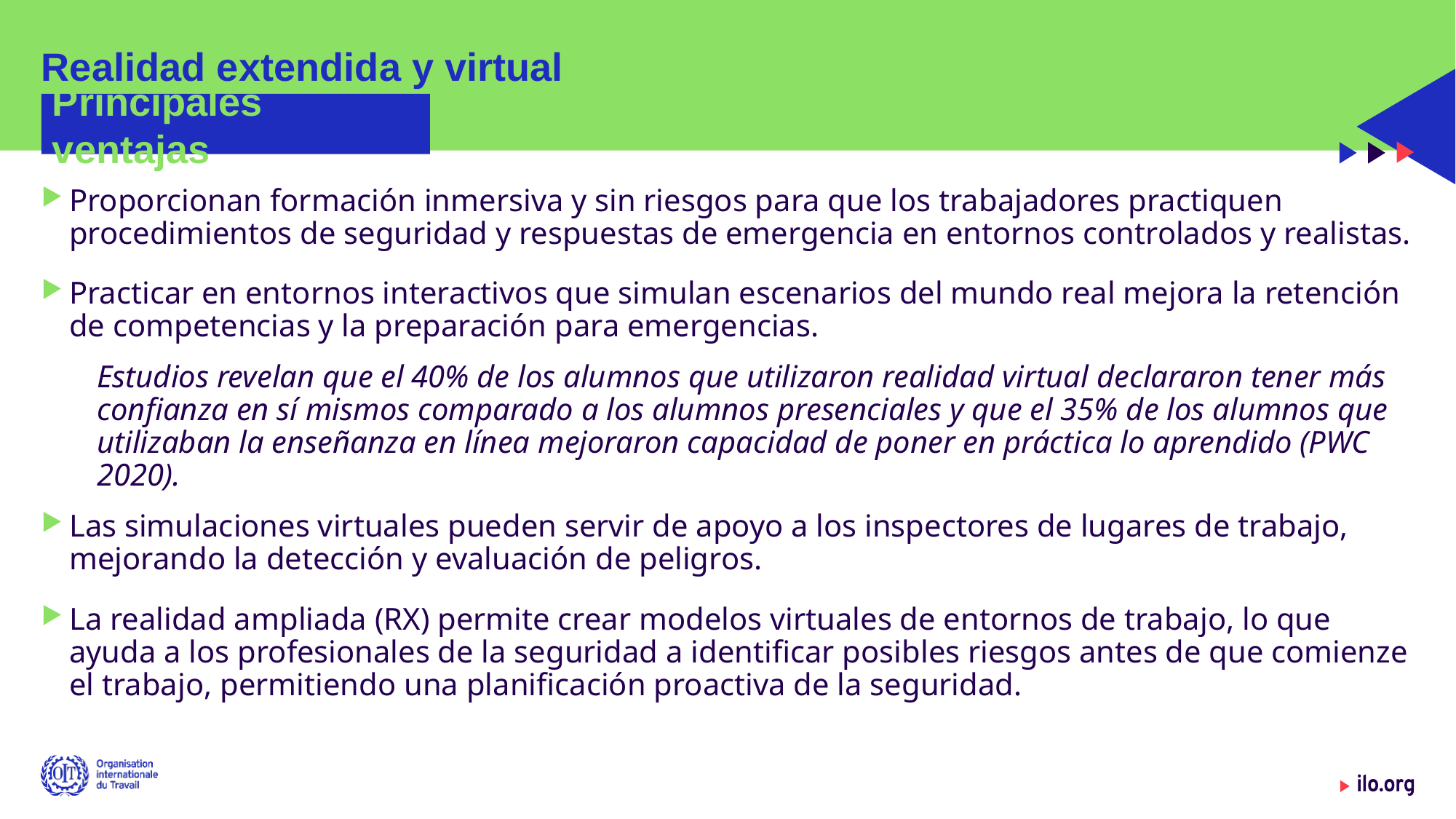

# Realidad extendida y virtual
Principales ventajas
Proporcionan formación inmersiva y sin riesgos para que los trabajadores practiquen procedimientos de seguridad y respuestas de emergencia en entornos controlados y realistas.
Practicar en entornos interactivos que simulan escenarios del mundo real mejora la retención de competencias y la preparación para emergencias.
Estudios revelan que el 40% de los alumnos que utilizaron realidad virtual declararon tener más confianza en sí mismos comparado a los alumnos presenciales y que el 35% de los alumnos que utilizaban la enseñanza en línea mejoraron capacidad de poner en práctica lo aprendido (PWC 2020).
Las simulaciones virtuales pueden servir de apoyo a los inspectores de lugares de trabajo, mejorando la detección y evaluación de peligros.
La realidad ampliada (RX) permite crear modelos virtuales de entornos de trabajo, lo que ayuda a los profesionales de la seguridad a identificar posibles riesgos antes de que comienze el trabajo, permitiendo una planificación proactiva de la seguridad.